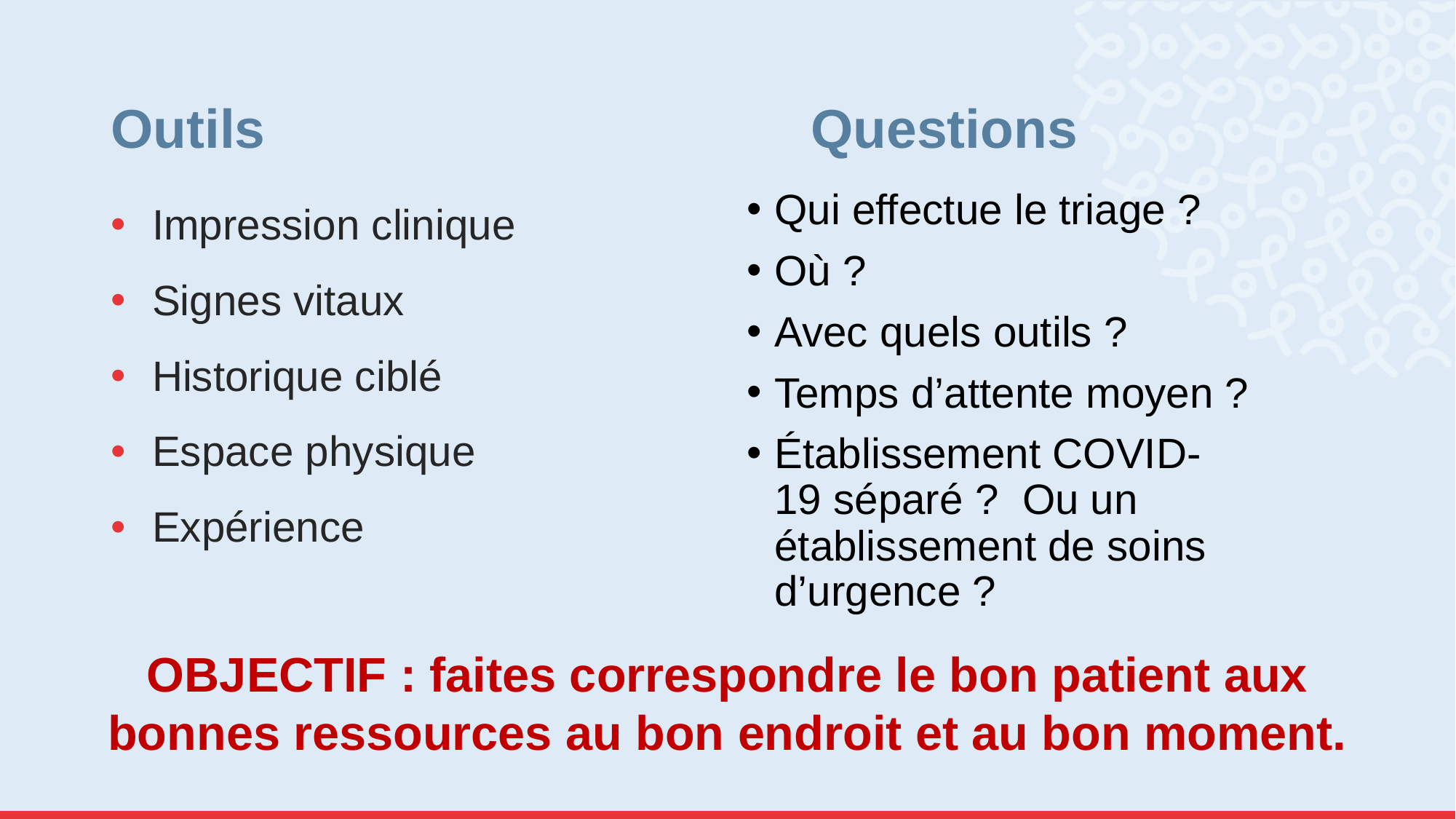

# Outils					   Questions
Qui effectue le triage ?
Où ?
Avec quels outils ?
Temps d’attente moyen ?
Établissement COVID-19 séparé ?  Ou un établissement de soins d’urgence ?

Impression clinique
Signes vitaux
Historique ciblé
Espace physique
Expérience
OBJECTIF : faites correspondre le bon patient aux bonnes ressources au bon endroit et au bon moment.